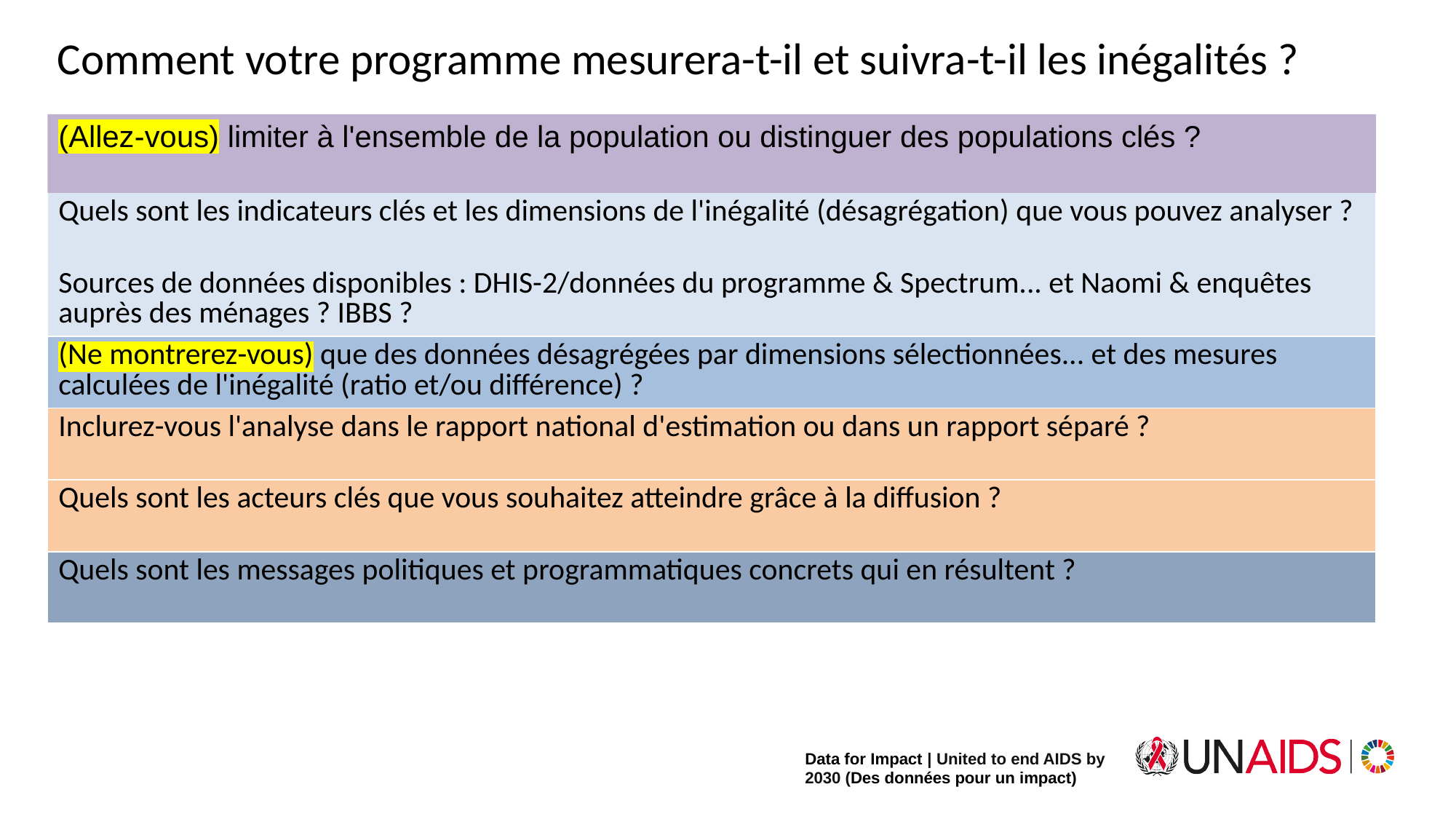

# Comment votre programme mesurera-t-il et suivra-t-il les inégalités ?
| (Allez-vous) limiter à l'ensemble de la population ou distinguer des populations clés ? |
| --- |
| Quels sont les indicateurs clés et les dimensions de l'inégalité (désagrégation) que vous pouvez analyser ? |
| Sources de données disponibles : DHIS-2/données du programme & Spectrum... et Naomi & enquêtes auprès des ménages ? IBBS ? |
| (Ne montrerez-vous) que des données désagrégées par dimensions sélectionnées... et des mesures calculées de l'inégalité (ratio et/ou différence) ? |
| Inclurez-vous l'analyse dans le rapport national d'estimation ou dans un rapport séparé ? |
| Quels sont les acteurs clés que vous souhaitez atteindre grâce à la diffusion ? |
| Quels sont les messages politiques et programmatiques concrets qui en résultent ? |